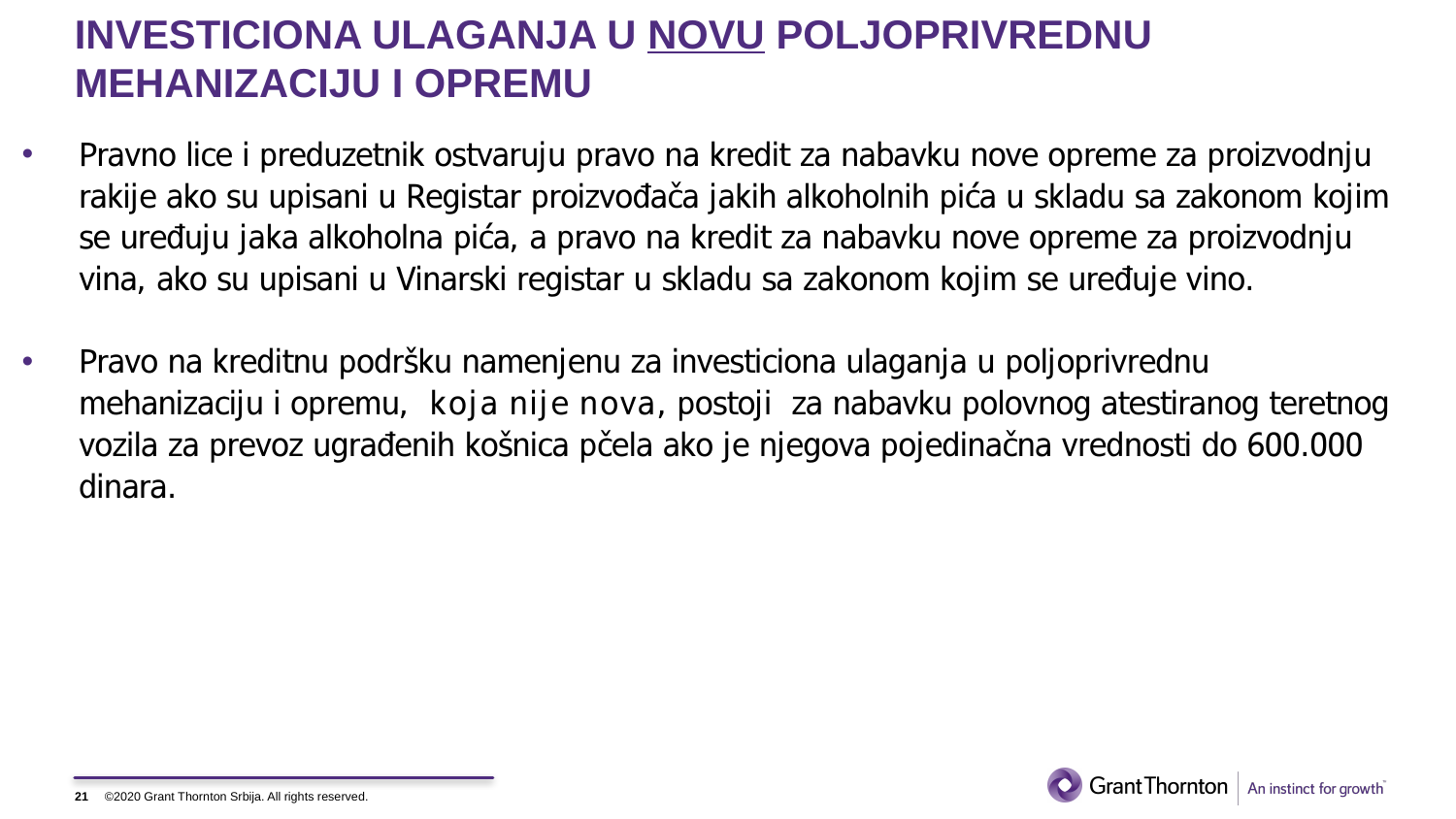

# INVESTICIONA ULAGANJA U NOVU POLJOPRIVREDNU MEHANIZACIJU I OPREMU

Pravno lice i preduzetnik ostvaruju pravo na kredit za nabavku nove opreme za proizvodnju rakije ako su upisani u Registar proizvođača jakih alkoholnih pića u skladu sa zakonom kojim se uređuju jaka alkoholna pića, a pravo na kredit za nabavku nove opreme za proizvodnju vina, ako su upisani u Vinarski registar u skladu sa zakonom kojim se uređuje vino.

Pravo na kreditnu podršku namenjenu za investiciona ulaganja u poljoprivrednu mehanizaciju i opremu,  koja nije nova, postoji  za nabavku polovnog atestiranog teretnog vozila za prevoz ugrađenih košnica pčela ako je njegova pojedinačna vrednosti do 600.000 dinara.

21